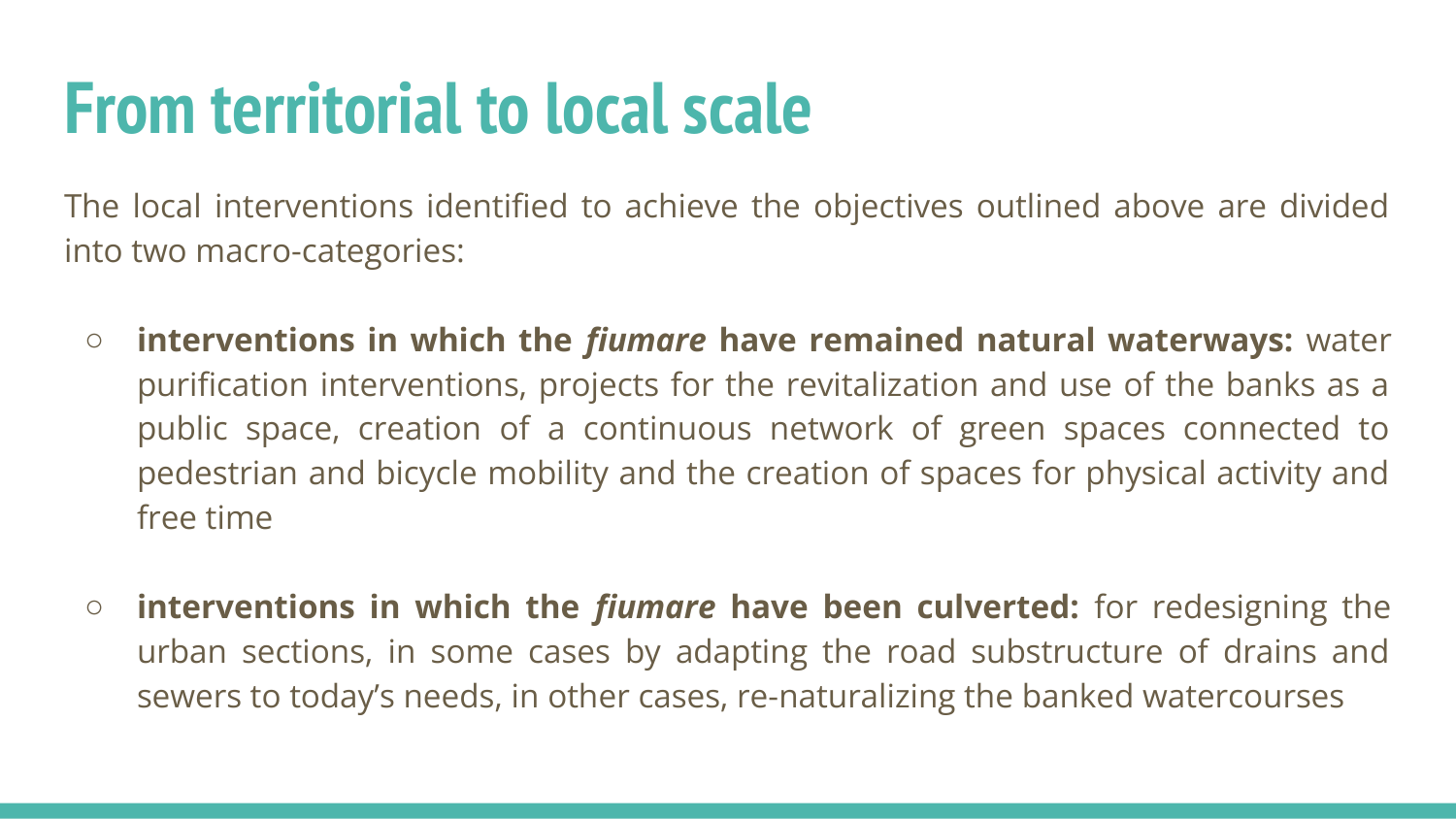

# From territorial to local scale

The local interventions identified to achieve the objectives outlined above are divided into two macro-categories:

interventions in which the fiumare have remained natural waterways: water purification interventions, projects for the revitalization and use of the banks as a public space, creation of a continuous network of green spaces connected to pedestrian and bicycle mobility and the creation of spaces for physical activity and free time

interventions in which the fiumare have been culverted: for redesigning the urban sections, in some cases by adapting the road substructure of drains and sewers to today’s needs, in other cases, re-naturalizing the banked watercourses